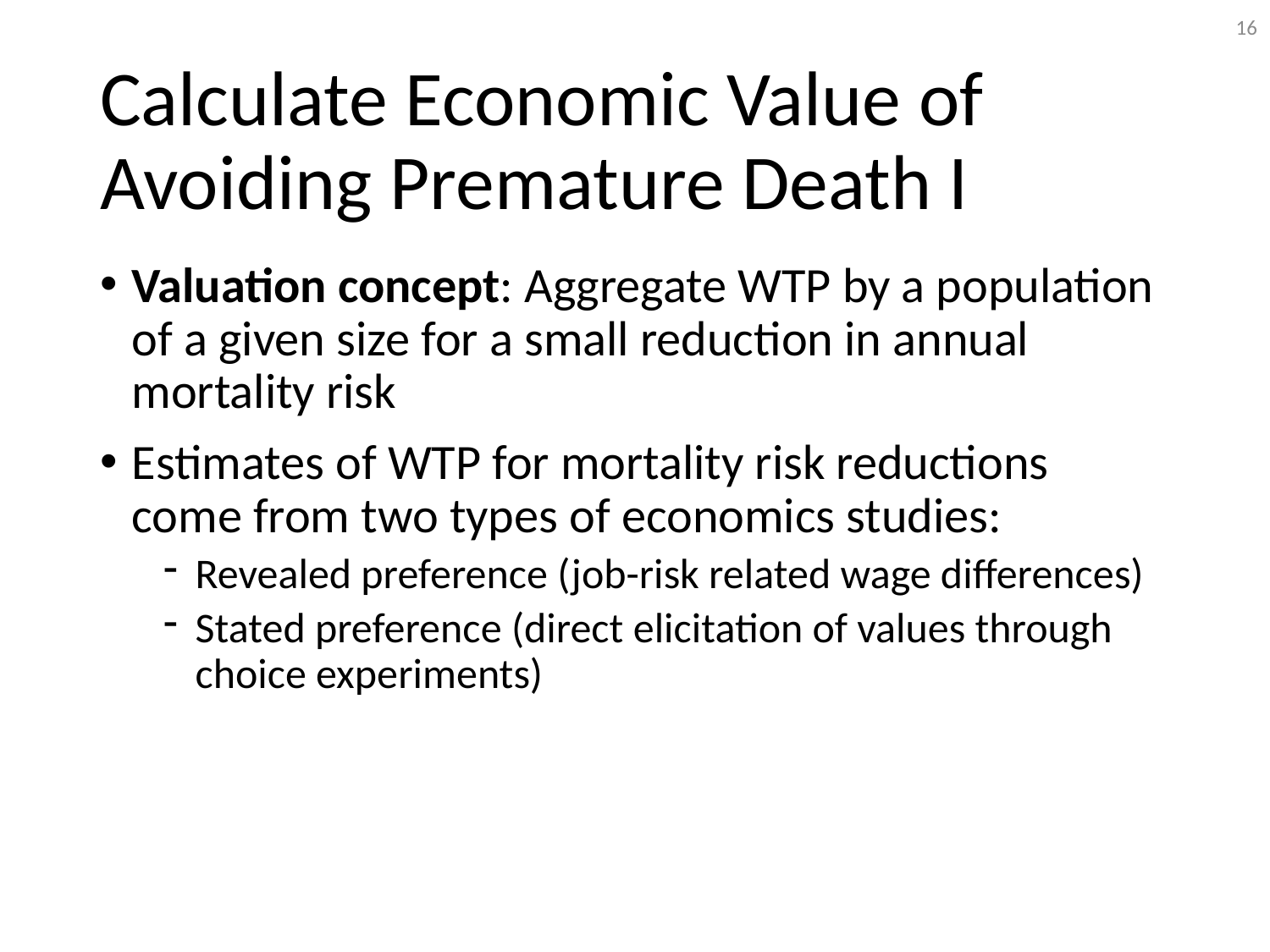

16
# Calculate Economic Value of Avoiding Premature Death I
Valuation concept: Aggregate WTP by a population of a given size for a small reduction in annual mortality risk
Estimates of WTP for mortality risk reductions come from two types of economics studies:
Revealed preference (job-risk related wage differences)
Stated preference (direct elicitation of values through choice experiments)